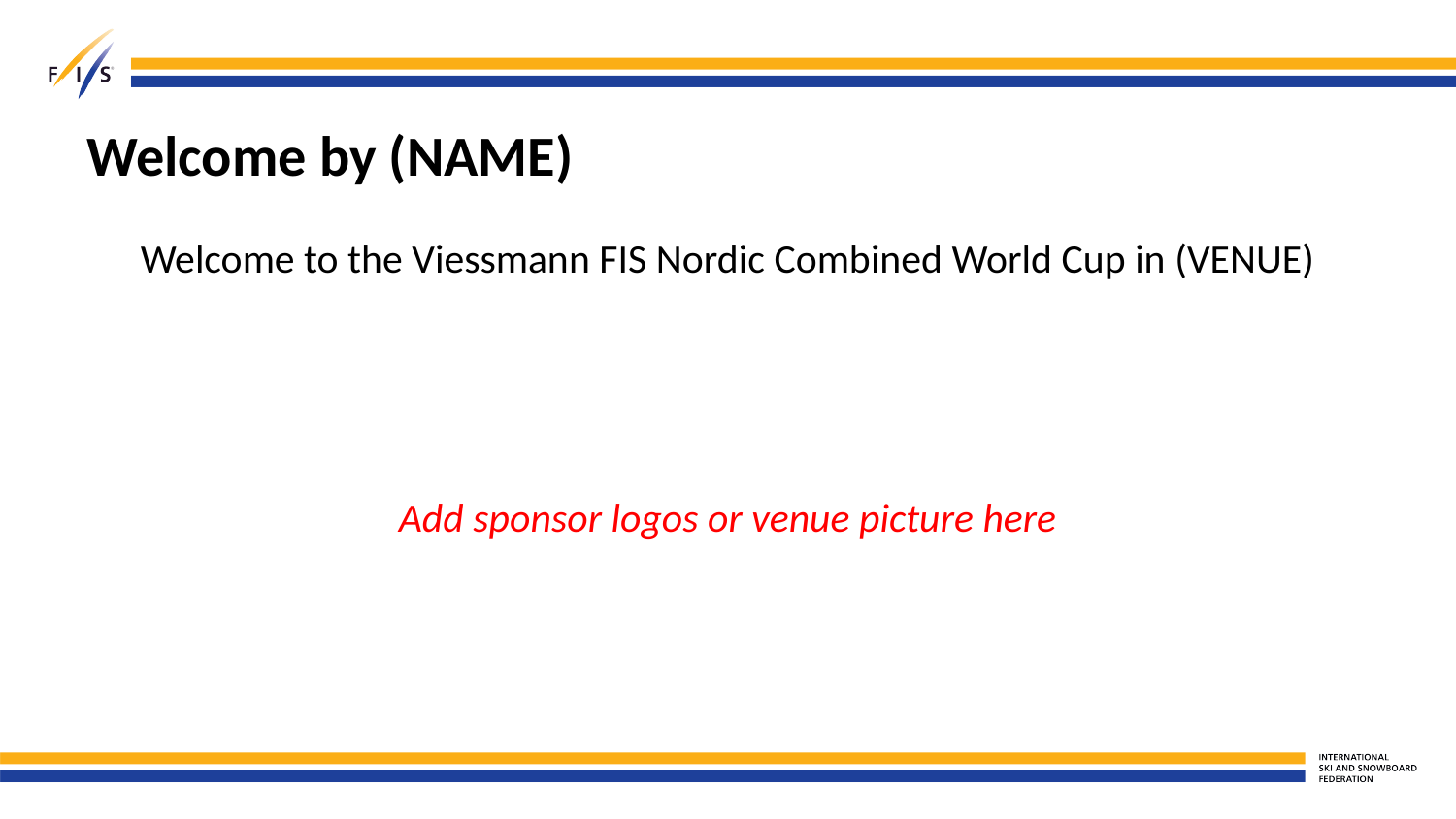

# Welcome by (NAME)
Welcome to the Viessmann FIS Nordic Combined World Cup in (VENUE)

Add sponsor logos or venue picture here